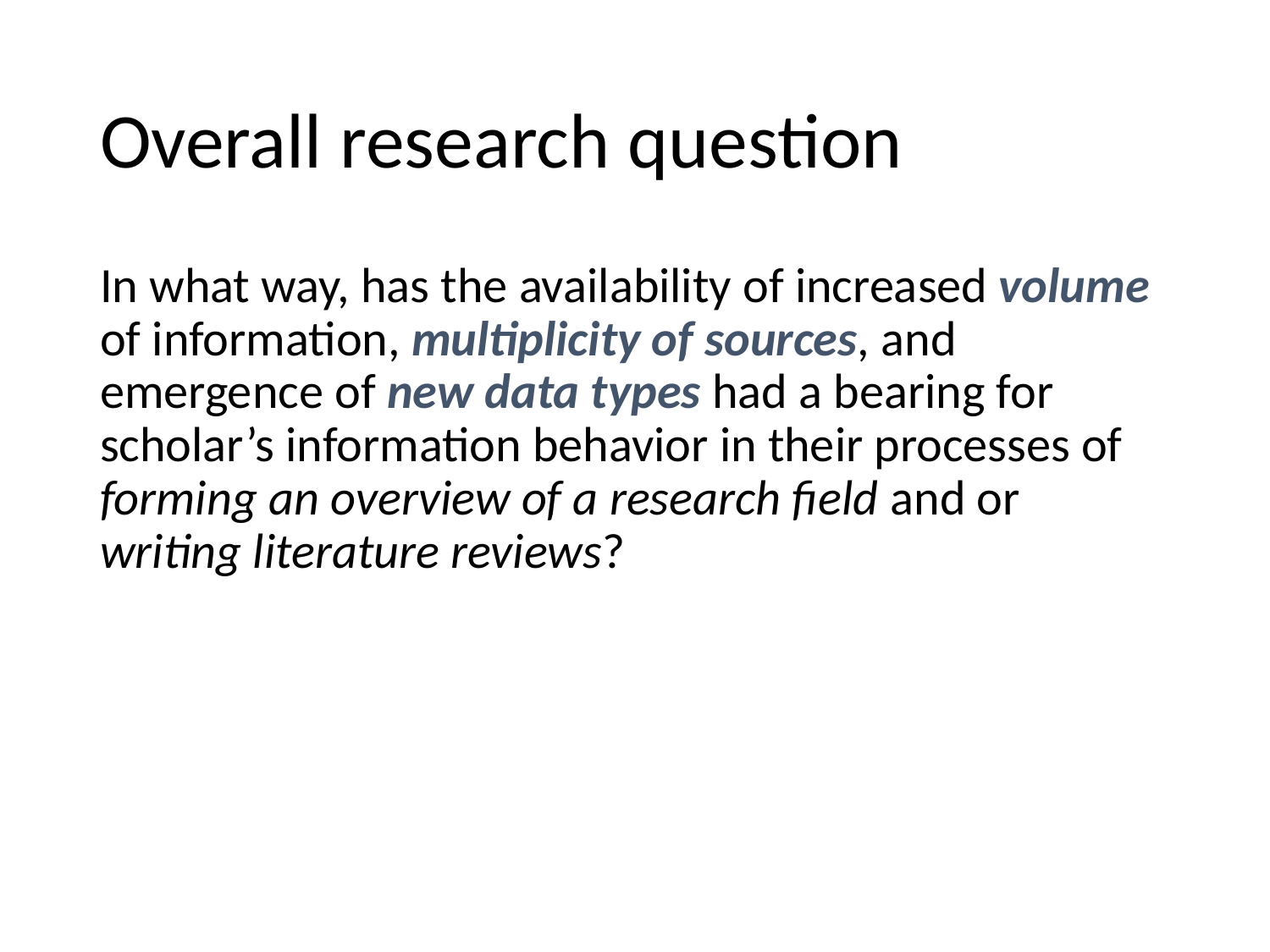

# Overall research question
In what way, has the availability of increased volume of information, multiplicity of sources, and emergence of new data types had a bearing for scholar’s information behavior in their processes of forming an overview of a research field and or writing literature reviews?